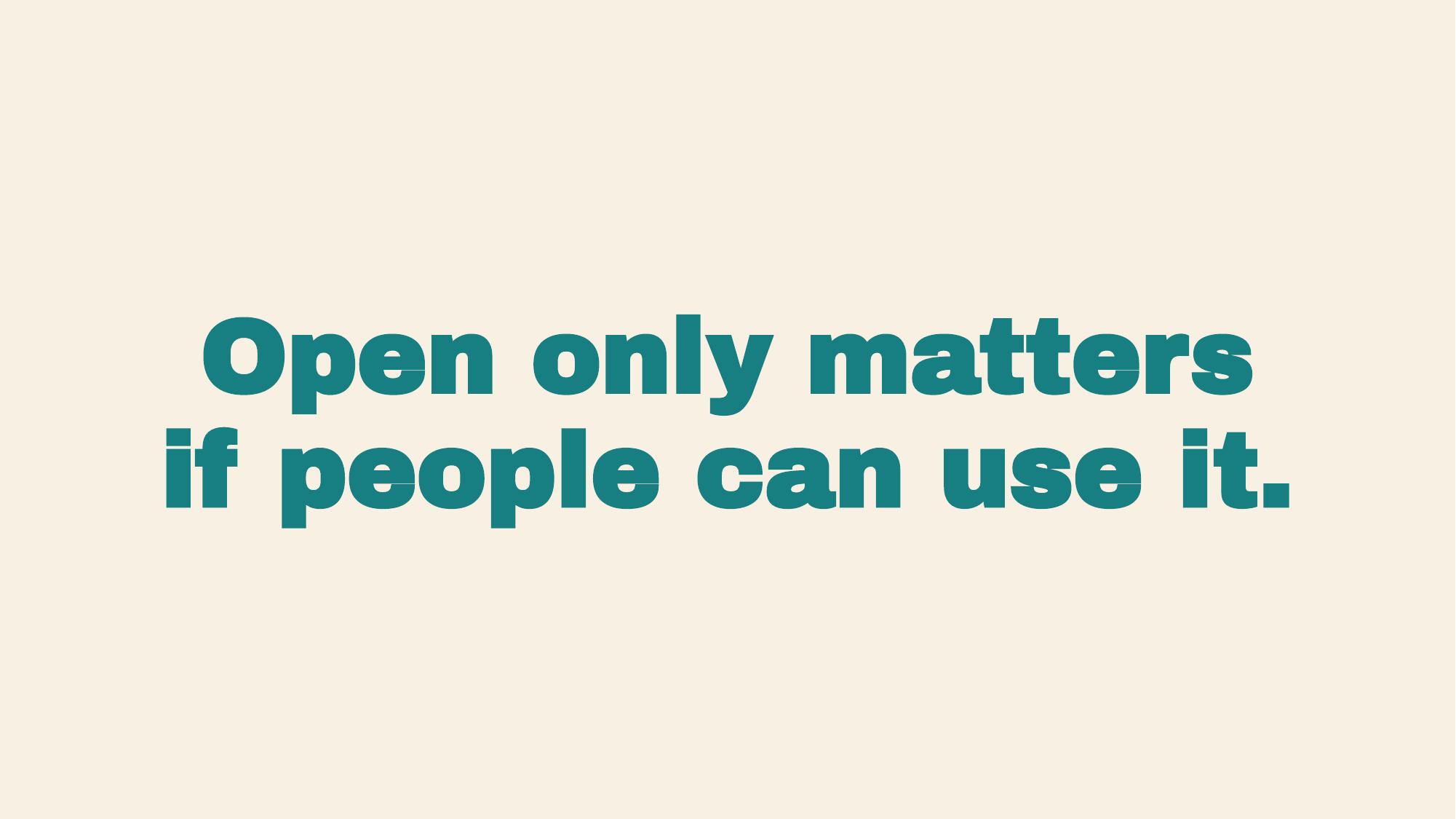

Open only matters
if people can use it.